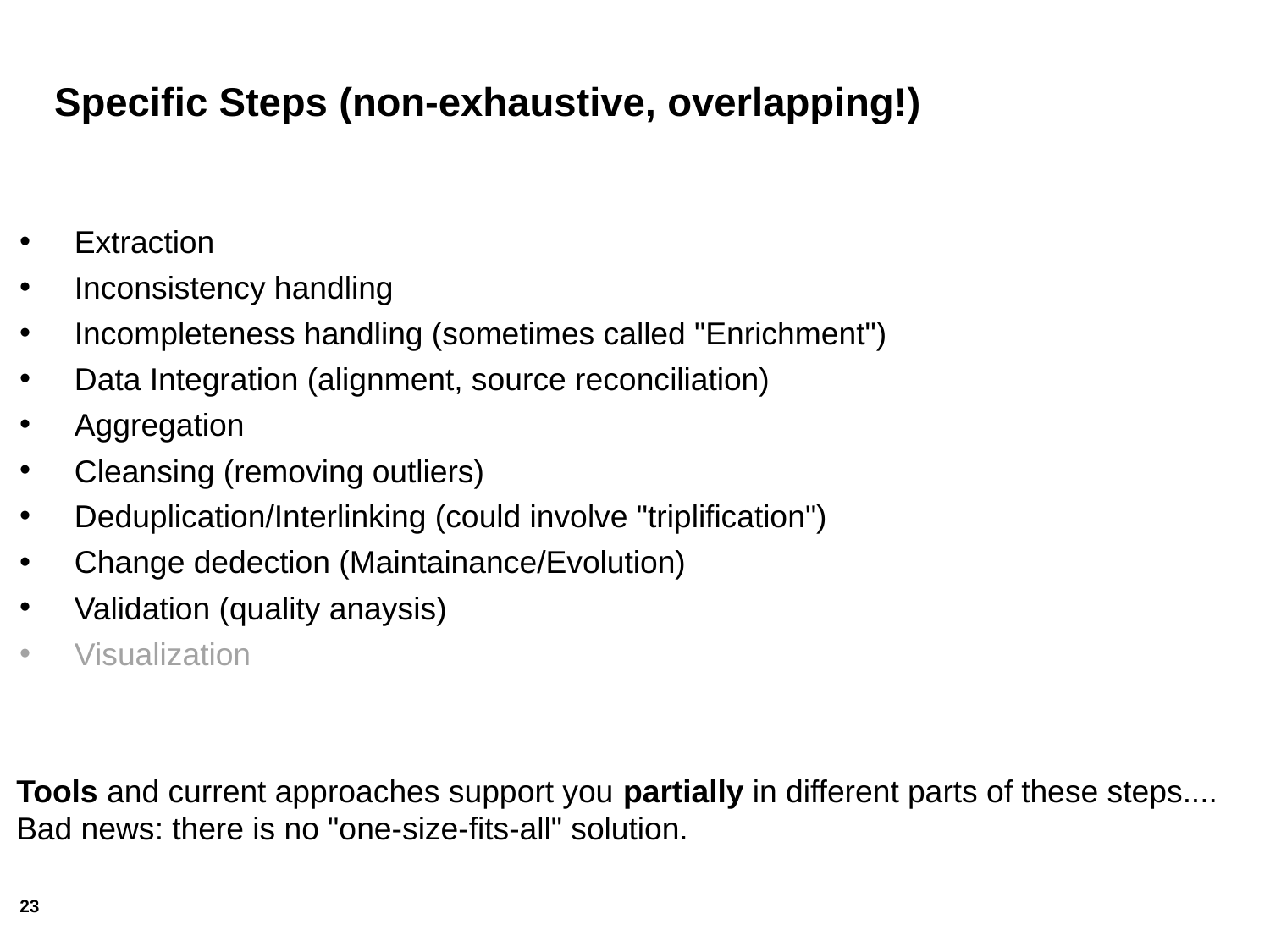

# Specific Steps (non-exhaustive, overlapping!)
Extraction
Inconsistency handling
Incompleteness handling (sometimes called "Enrichment")
Data Integration (alignment, source reconciliation)
Aggregation
Cleansing (removing outliers)
Deduplication/Interlinking (could involve "triplification")
Change dedection (Maintainance/Evolution)
Validation (quality anaysis)
Visualization

Tools and current approaches support you partially in different parts of these steps.... Bad news: there is no "one-size-fits-all" solution.